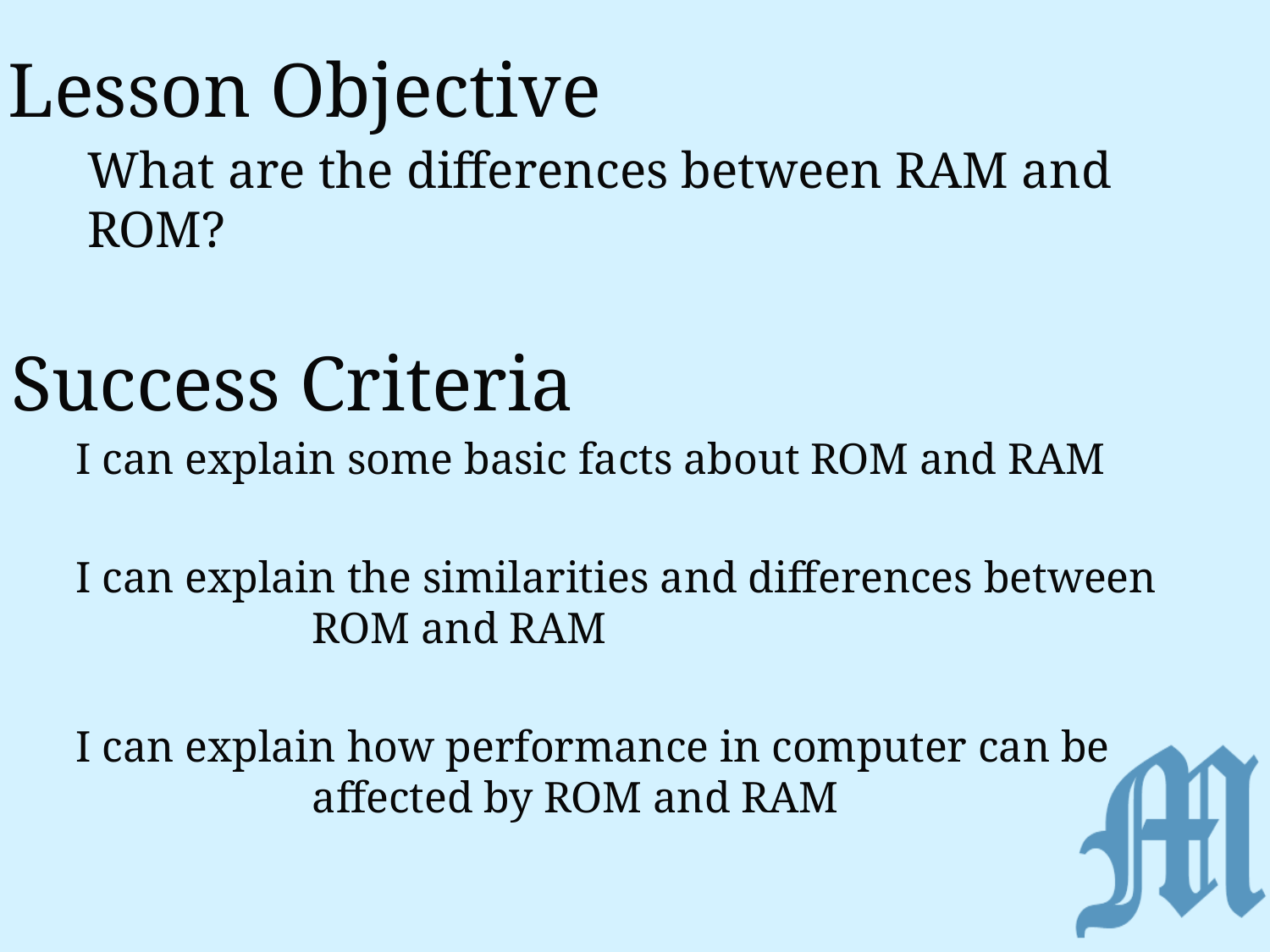

# Lesson Objective
What are the differences between RAM and ROM?
I can explain some basic facts about ROM and RAM

I can explain the similarities and differences between ROM and RAM

I can explain how performance in computer can be affected by ROM and RAM